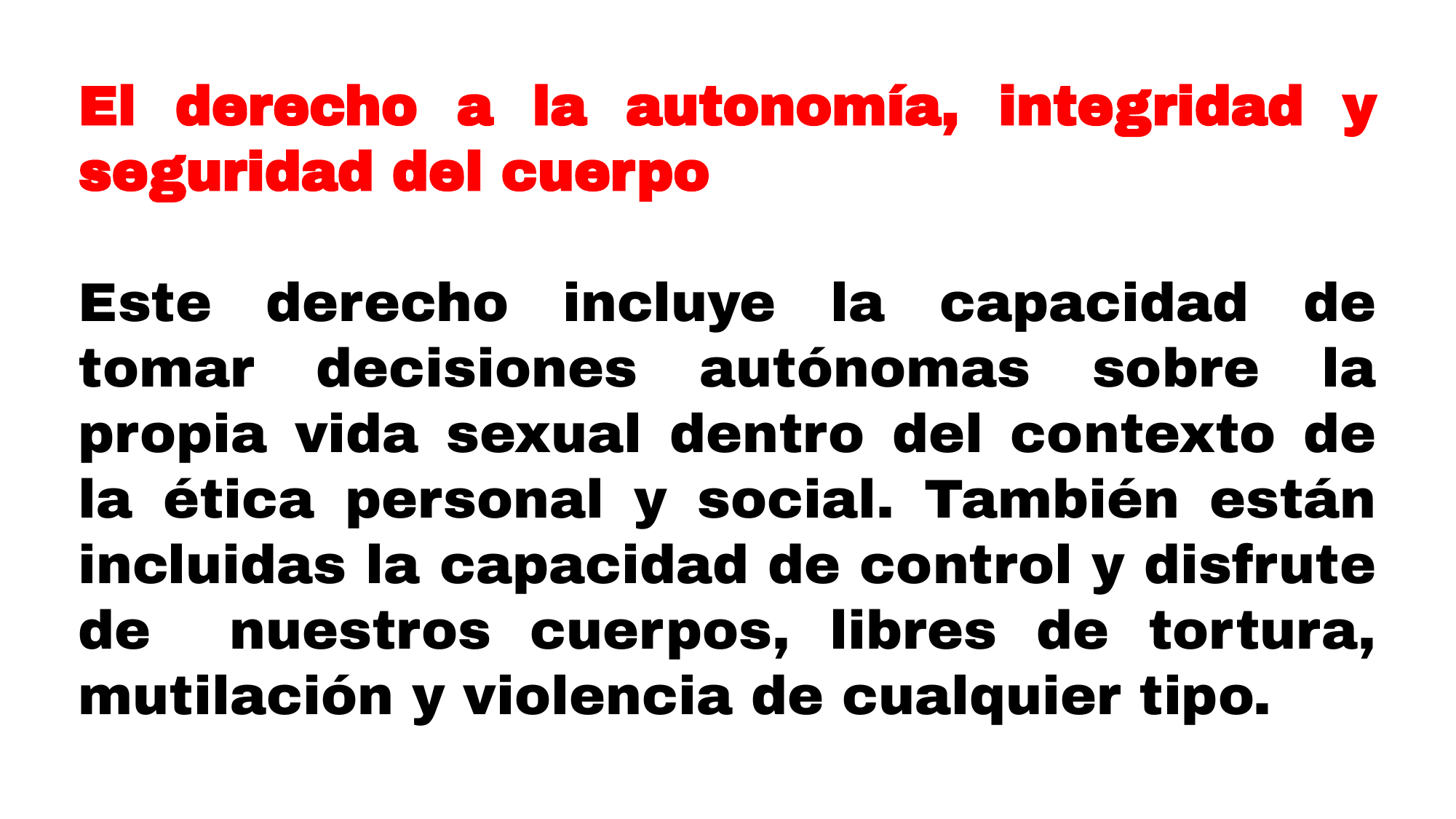

El derecho a la autonomía, integridad y seguridad del cuerpo

Este derecho incluye la capacidad de tomar decisiones autónomas sobre la propia vida sexual dentro del contexto de la ética personal y social. También están incluidas la capacidad de control y disfrute de  nuestros cuerpos, libres de tortura, mutilación y violencia de cualquier tipo.